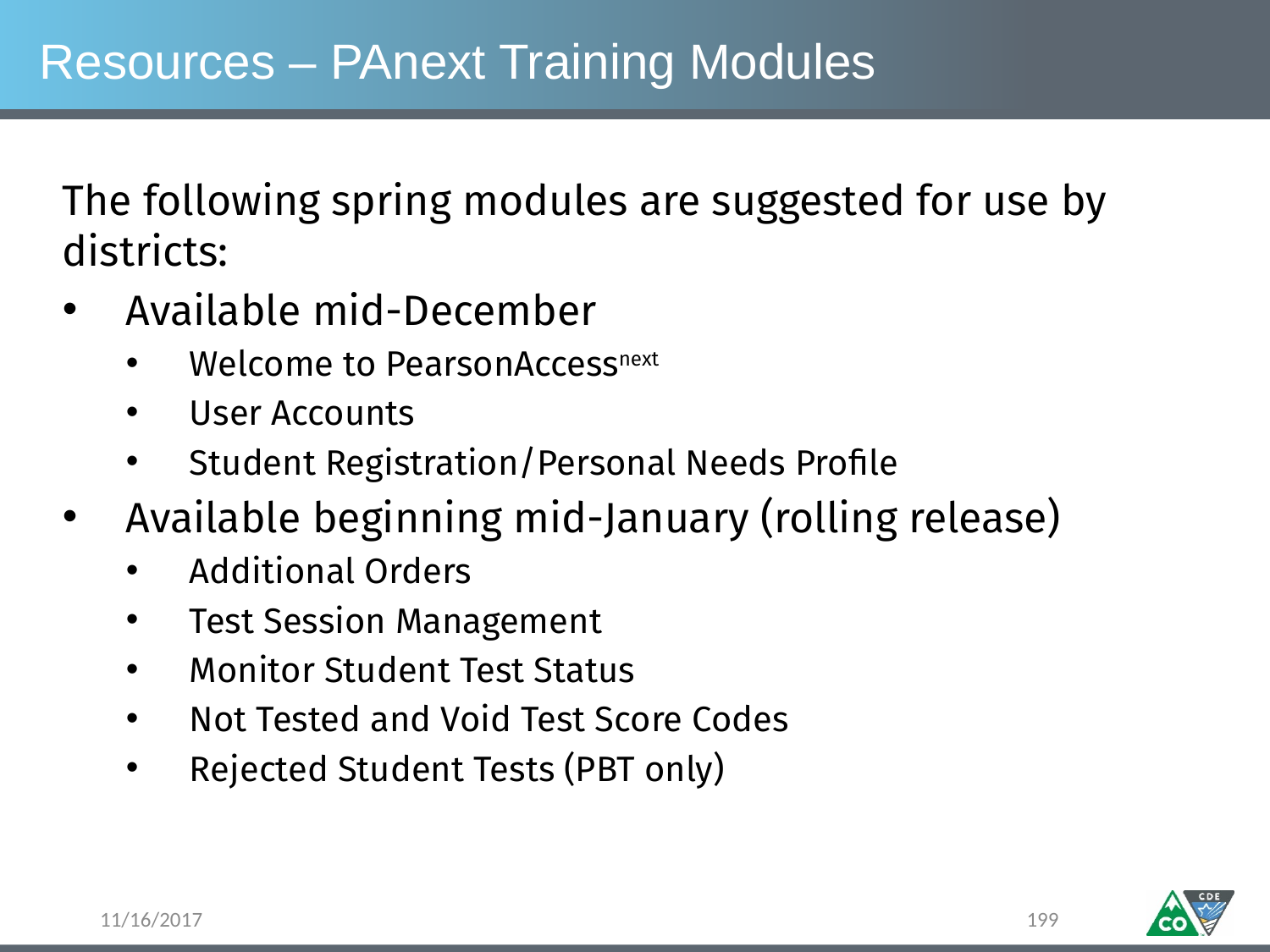

# Resources – PAnext Training Modules
The following spring modules are suggested for use by districts:
Available mid-December
Welcome to PearsonAccessnext
User Accounts
Student Registration/Personal Needs Profile
Available beginning mid-January (rolling release)
Additional Orders
Test Session Management
Monitor Student Test Status
Not Tested and Void Test Score Codes
Rejected Student Tests (PBT only)